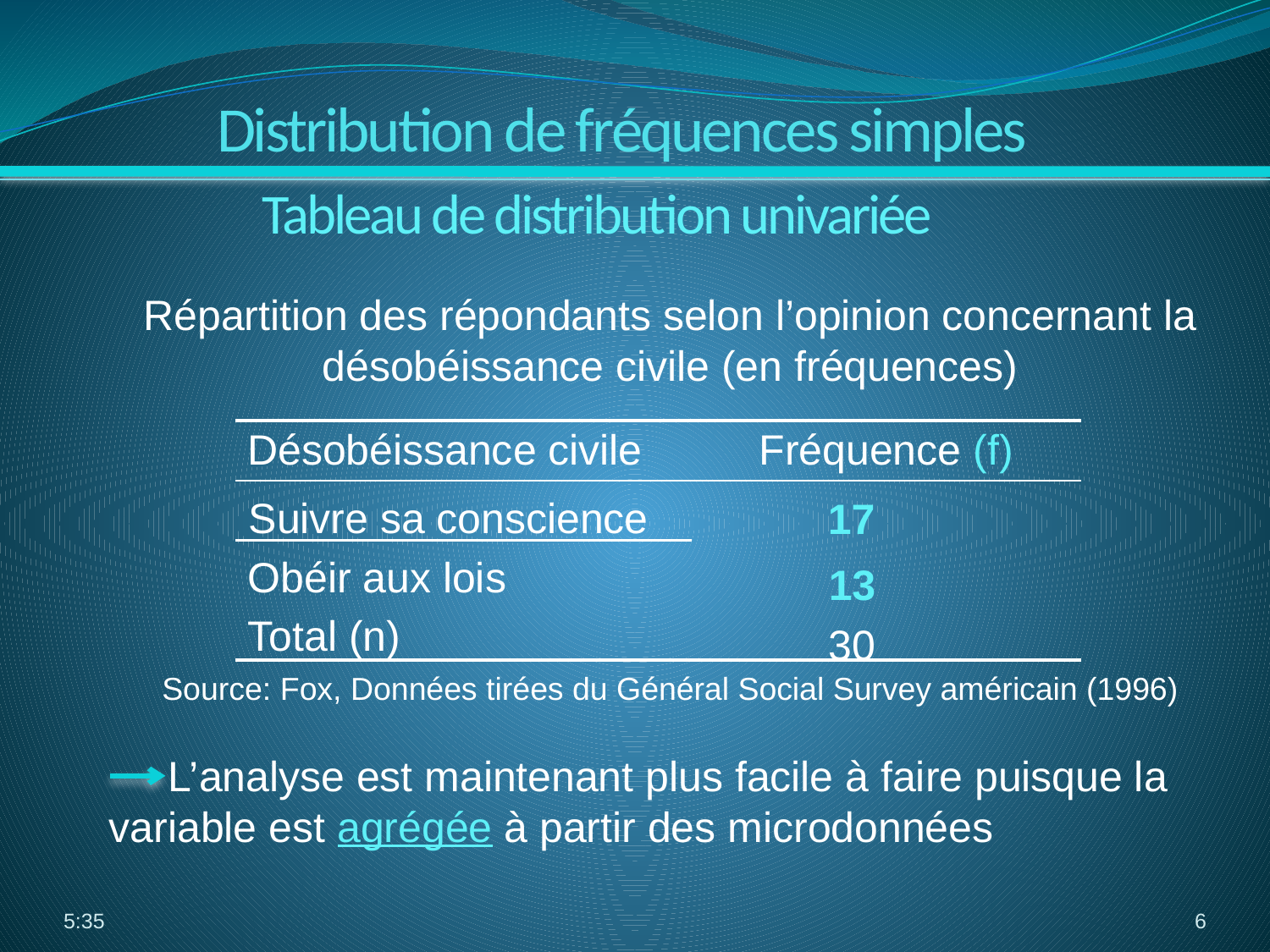

Distribution de fréquences simples
               Tableau de distribution univariée
Répartition des répondants selon l’opinion concernant la désobéissance civile (en fréquences)

Source: Fox, Données tirées du Général Social Survey américain (1996)
     L’analyse est maintenant plus facile à faire puisque la variable est agrégée à partir des microdonnées
| Désobéissance civile | Fréquence (f) |
| --- | --- |
|  |  |
|  |  |
|  |  |
Suivre sa conscience
17
13
Obéir aux lois
30
Total (n)
5:35
6